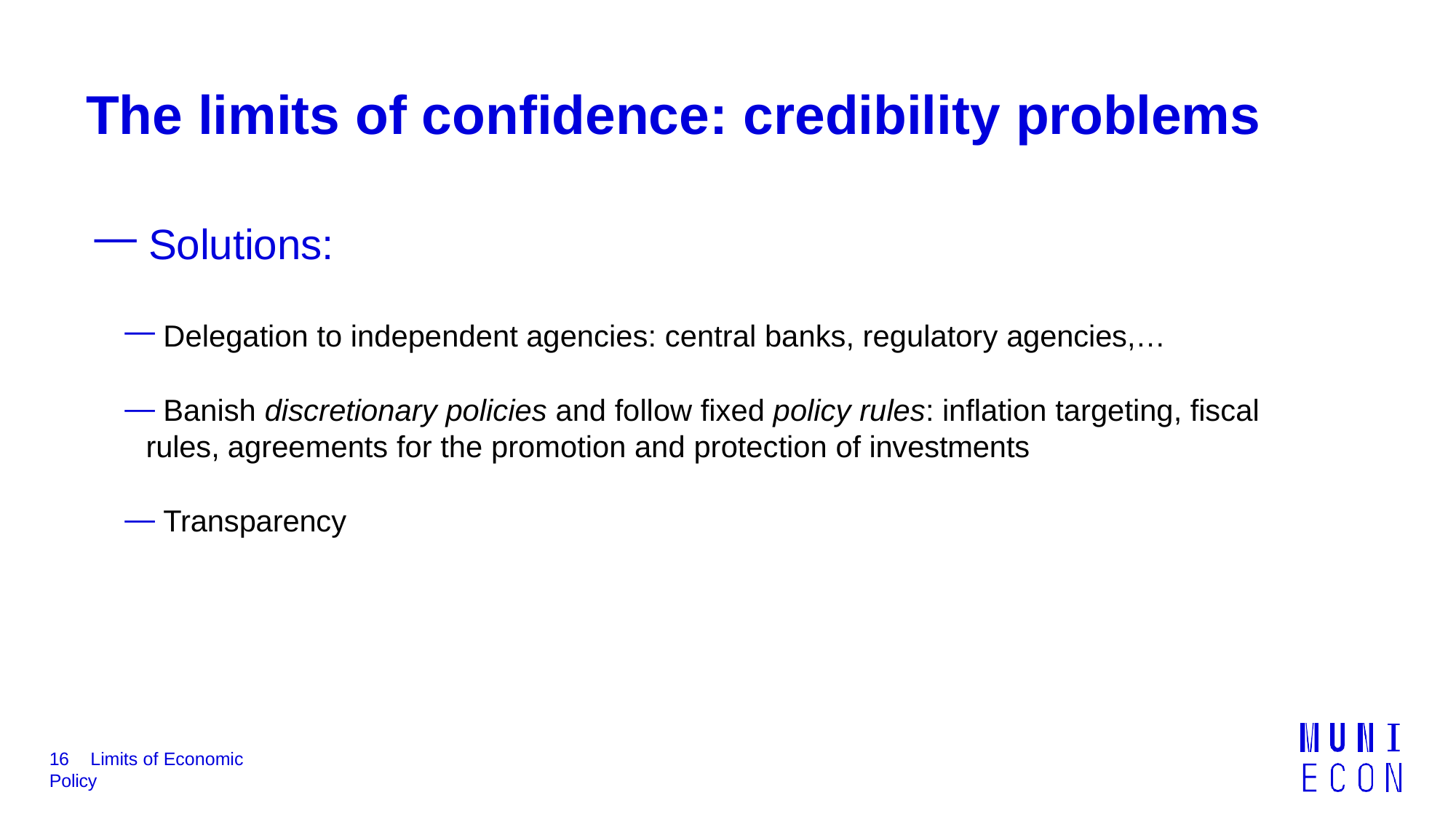

# The limits of confidence: credibility problems
 Solutions:

 Delegation to independent agencies: central banks, regulatory agencies,…

 Banish discretionary policies and follow fixed policy rules: inflation targeting, fiscal rules, agreements for the promotion and protection of investments

 Transparency
16	Limits of Economic Policy